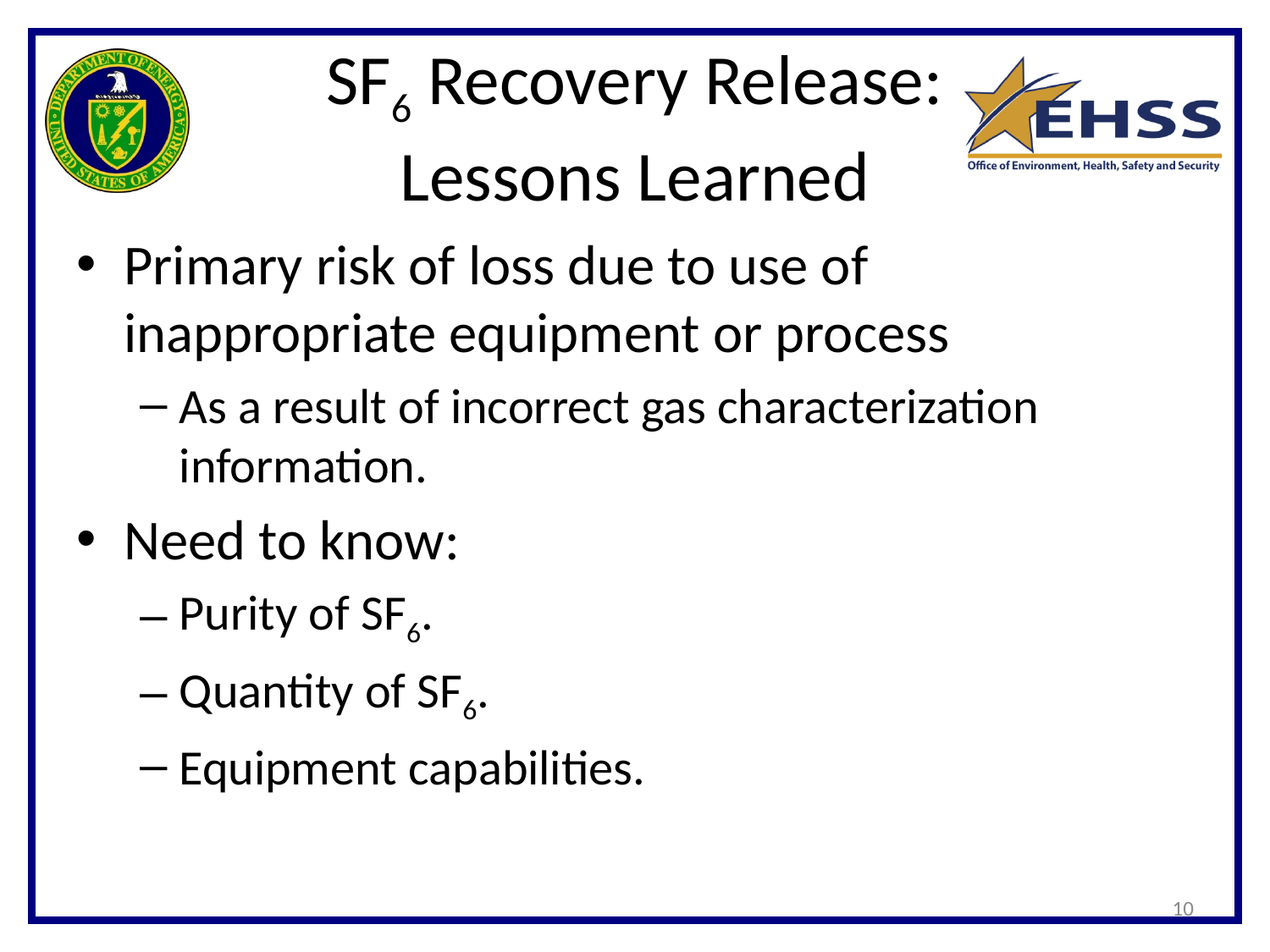

# SF6 Recovery Release: Lessons Learned
Primary risk of loss due to use of inappropriate equipment or process
As a result of incorrect gas characterization information.
Need to know:
Purity of SF6.
Quantity of SF6.
Equipment capabilities.
10